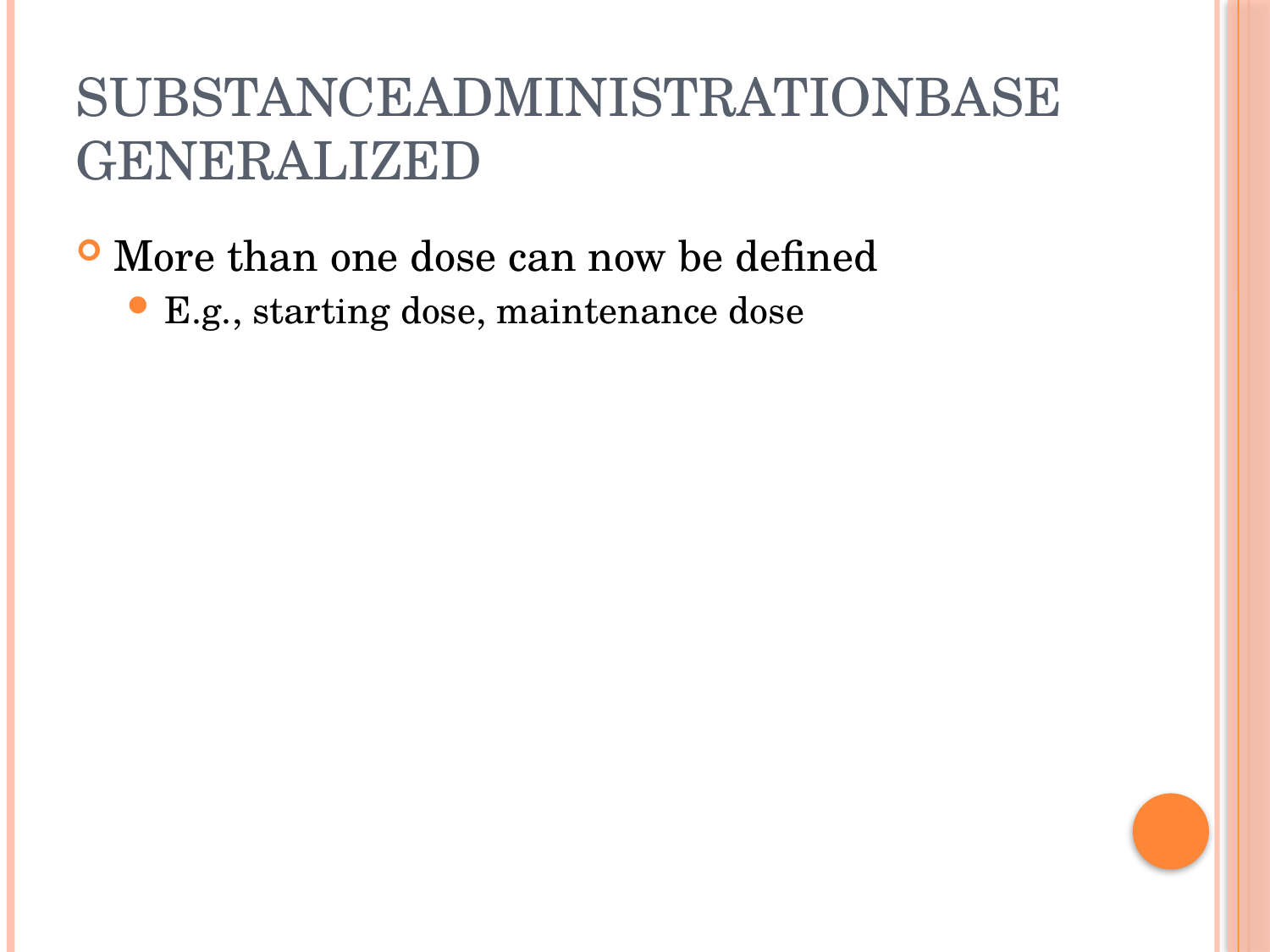

# SubstanceAdministrationBase Generalized
More than one dose can now be defined
E.g., starting dose, maintenance dose